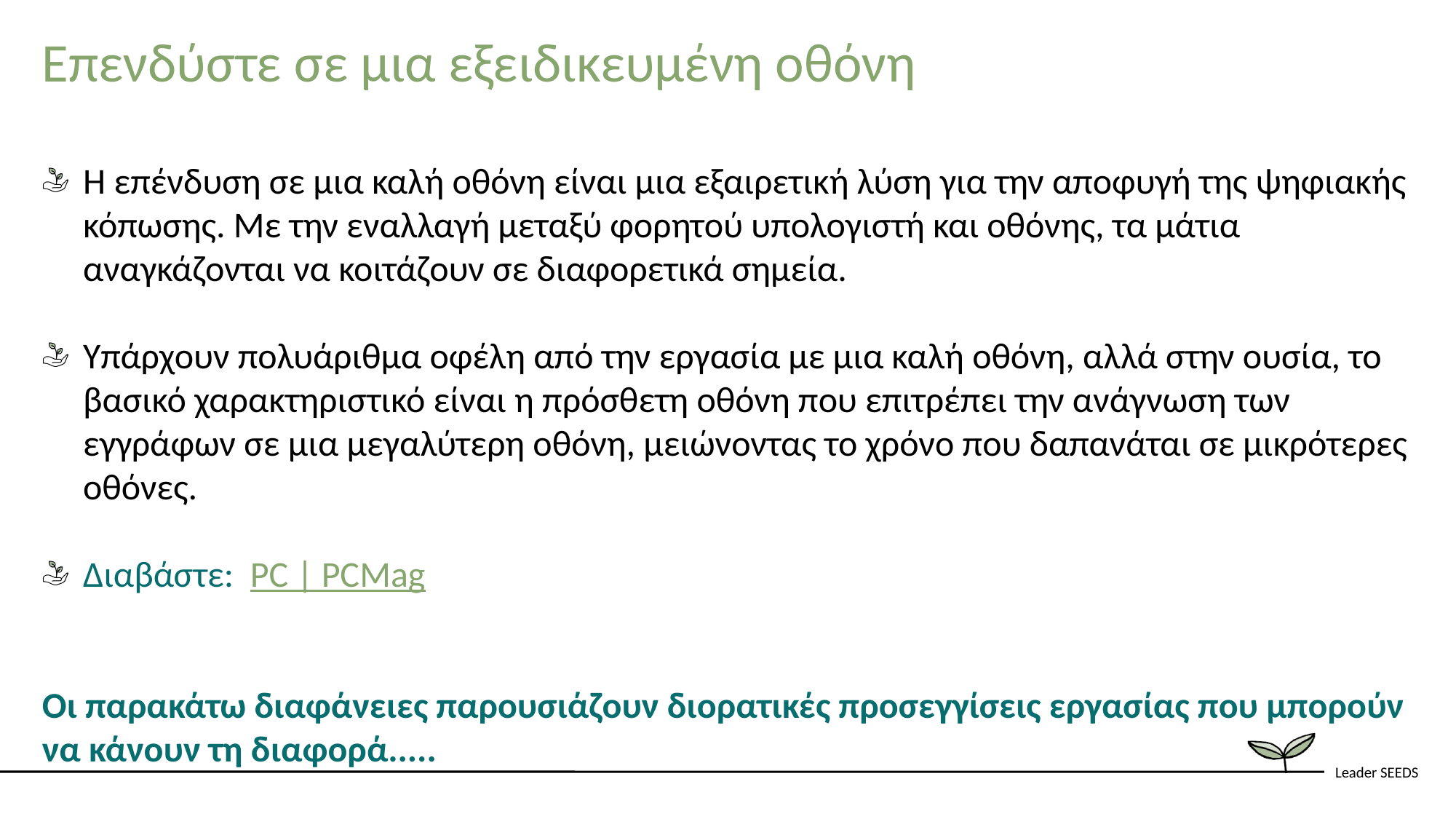

Επενδύστε σε μια εξειδικευμένη οθόνη
Η επένδυση σε μια καλή οθόνη είναι μια εξαιρετική λύση για την αποφυγή της ψηφιακής κόπωσης. Με την εναλλαγή μεταξύ φορητού υπολογιστή και οθόνης, τα μάτια αναγκάζονται να κοιτάζουν σε διαφορετικά σημεία.

Υπάρχουν πολυάριθμα οφέλη από την εργασία με μια καλή οθόνη, αλλά στην ουσία, το βασικό χαρακτηριστικό είναι η πρόσθετη οθόνη που επιτρέπει την ανάγνωση των εγγράφων σε μια μεγαλύτερη οθόνη, μειώνοντας το χρόνο που δαπανάται σε μικρότερες οθόνες.

Διαβάστε:  PC | PCMag

Οι παρακάτω διαφάνειες παρουσιάζουν διορατικές προσεγγίσεις εργασίας που μπορούν να κάνουν τη διαφορά.....